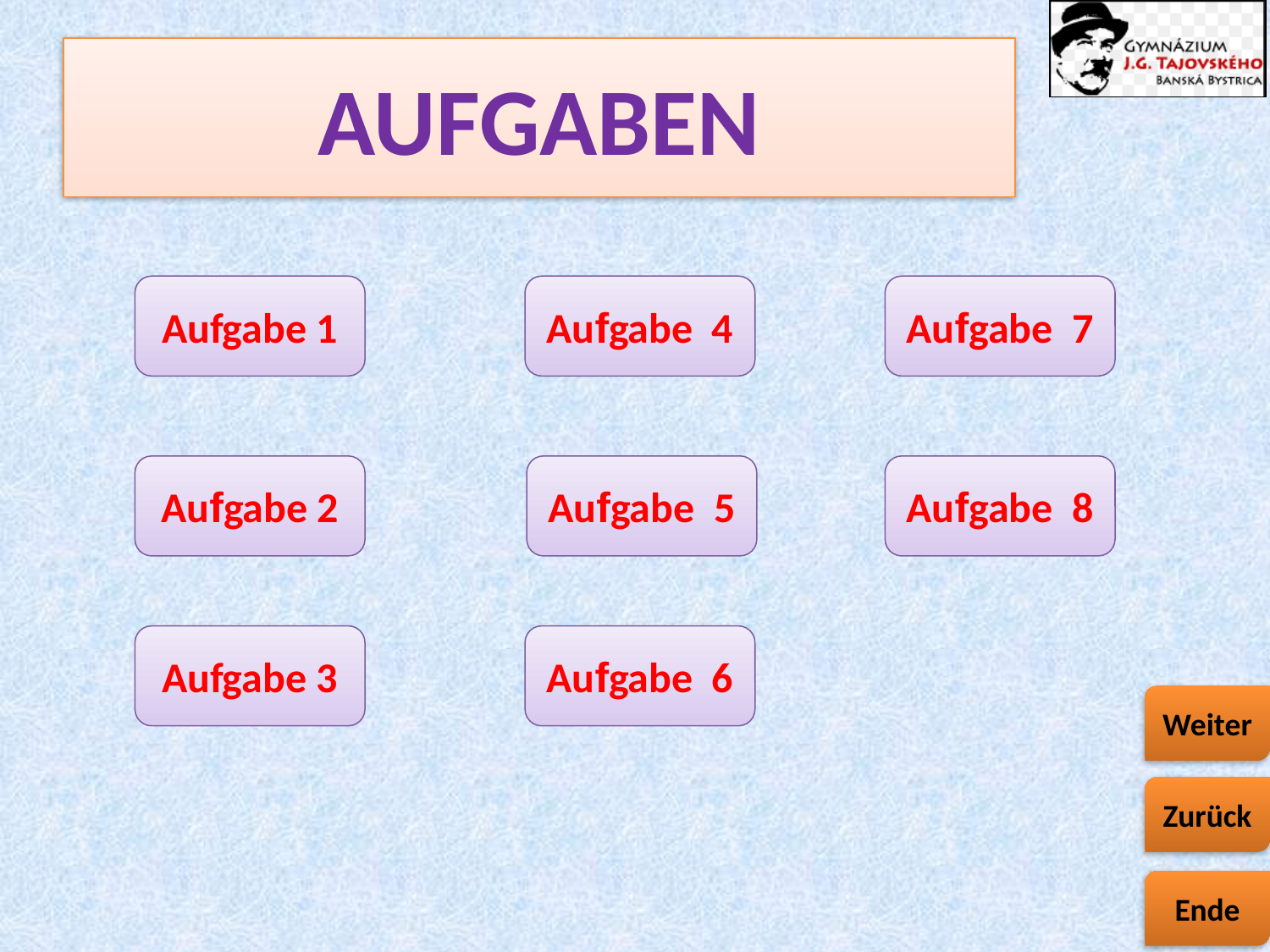

# AUFGABEN
Aufgabe 1
Aufgabe  4
Aufgabe  7
Aufgabe 2
Aufgabe  5
Aufgabe  8
Aufgabe 3
Aufgabe  6